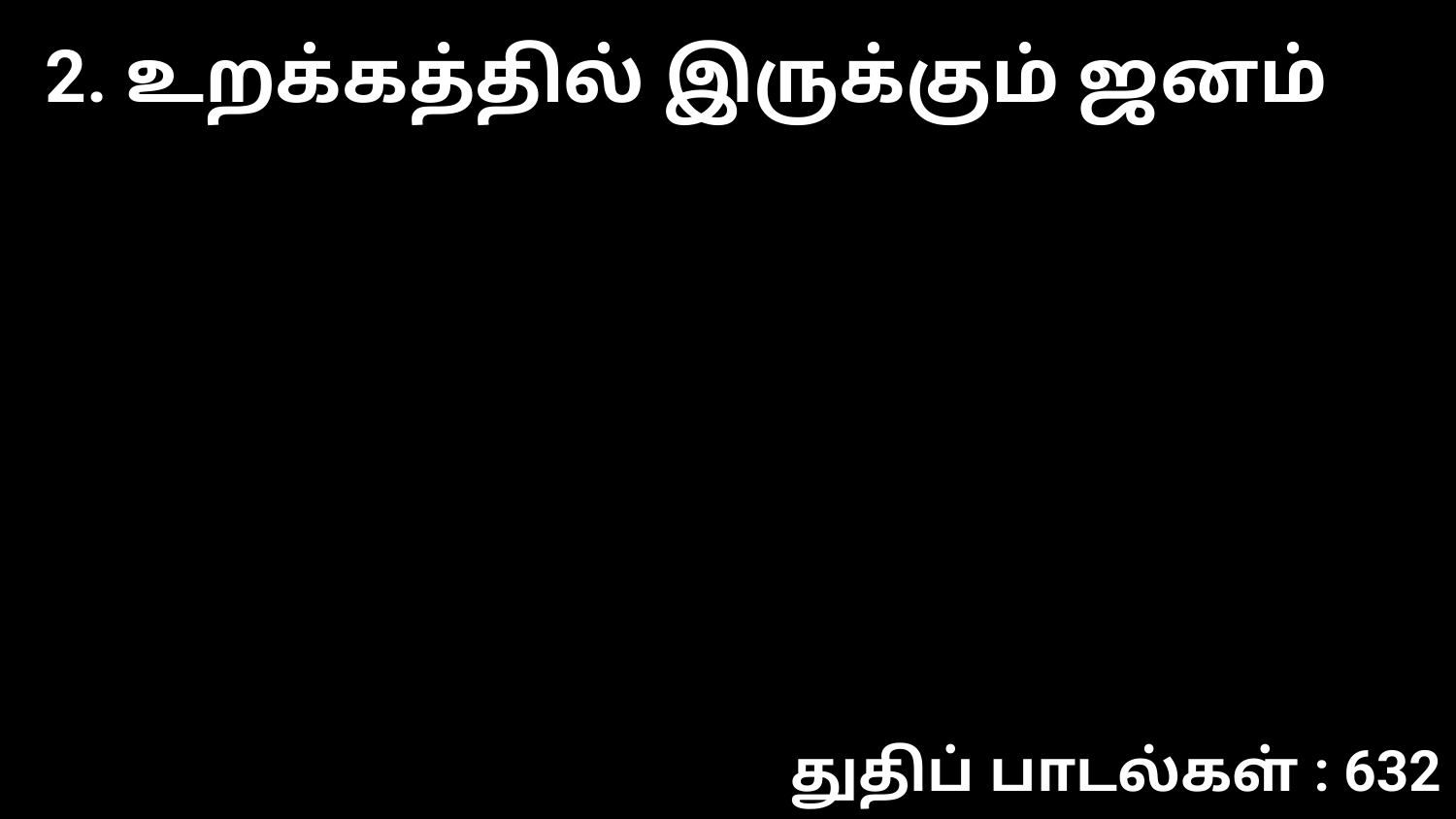

2. உறக்கத்தில் இருக்கும் ஜனம்
துதிப் பாடல்கள் : 632